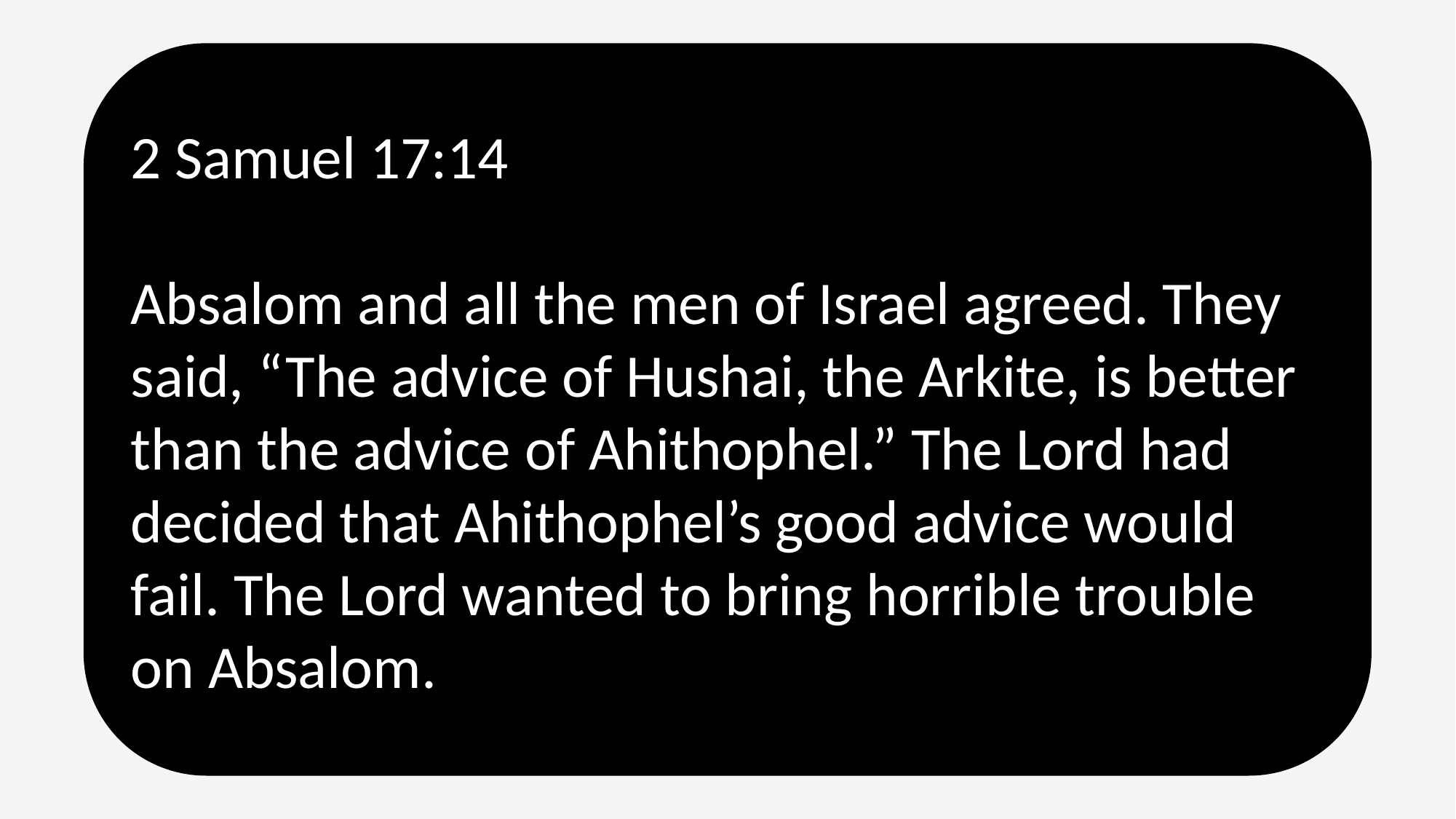

2 Samuel 17:14

Absalom and all the men of Israel agreed. They said, “The advice of Hushai, the Arkite, is better than the advice of Ahithophel.” The Lord had decided that Ahithophel’s good advice would fail. The Lord wanted to bring horrible trouble on Absalom.